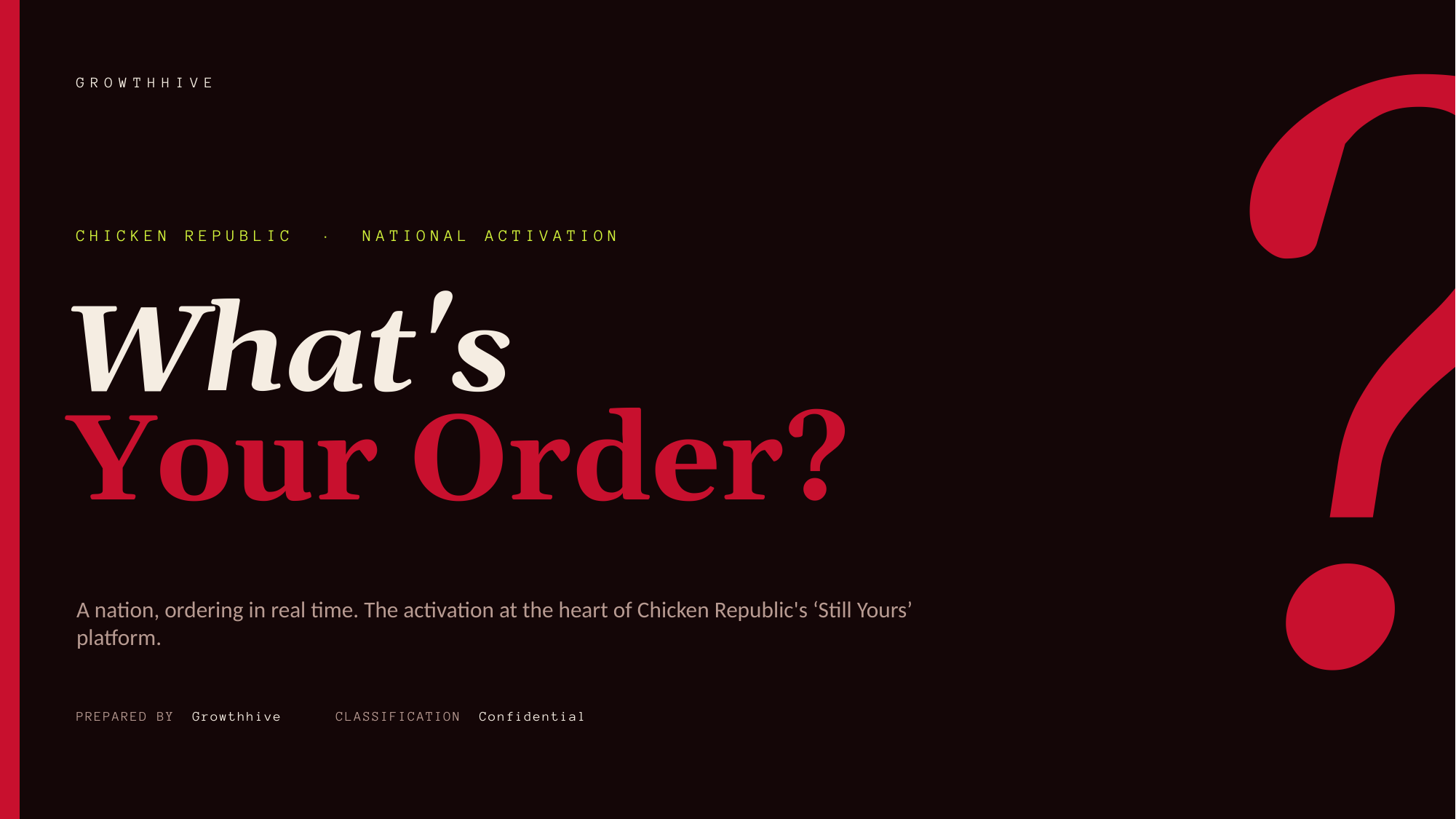

?
GROWTHHIVE
CHICKEN REPUBLIC  ·  NATIONAL ACTIVATION
What's
Your Order?
A nation, ordering in real time. The activation at the heart of Chicken Republic's ‘Still Yours’ platform.
PREPARED BY  Growthhive      CLASSIFICATION  Confidential